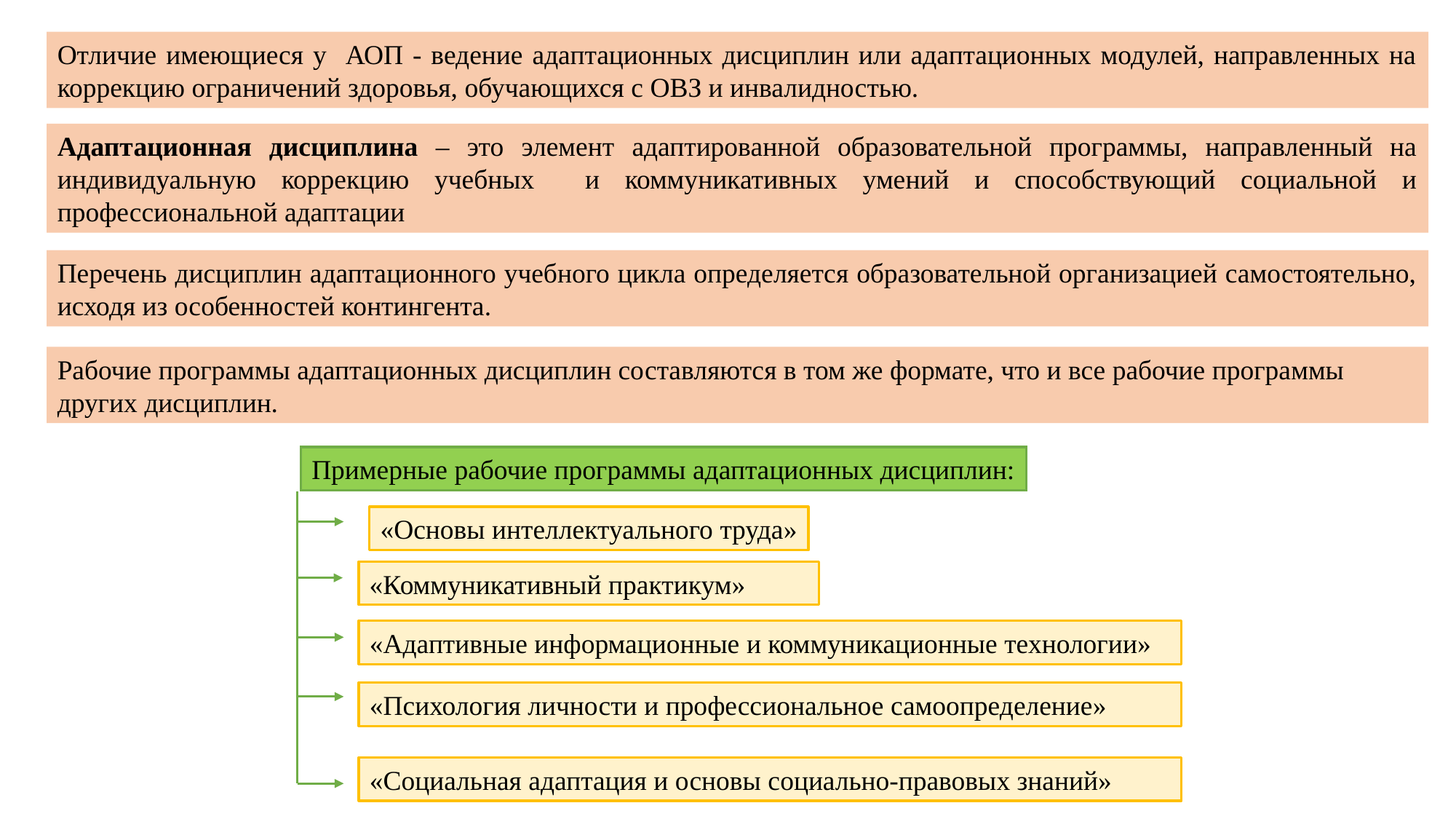

Отличие имеющиеся у  АОП - ведение адаптационных дисциплин или адаптационных модулей, направленных на коррекцию ограничений здоровья, обучающихся с ОВЗ и инвалидностью.
Адаптационная дисциплина – это элемент адаптированной образовательной программы, направленный на индивидуальную коррекцию учебных  и коммуникативных умений и способствующий социальной и профессиональной адаптации
Перечень дисциплин адаптационного учебного цикла определяется образовательной организацией самостоятельно, исходя из особенностей контингента.
Рабочие программы адаптационных дисциплин составляются в том же формате, что и все рабочие программы других дисциплин.
Примерные рабочие программы адаптационных дисциплин:
«Основы интеллектуального труда»
«Коммуникативный практикум»
«Адаптивные информационные и коммуникационные технологии»
«Психология личности и профессиональное самоопределение»
«Социальная адаптация и основы социально-правовых знаний»